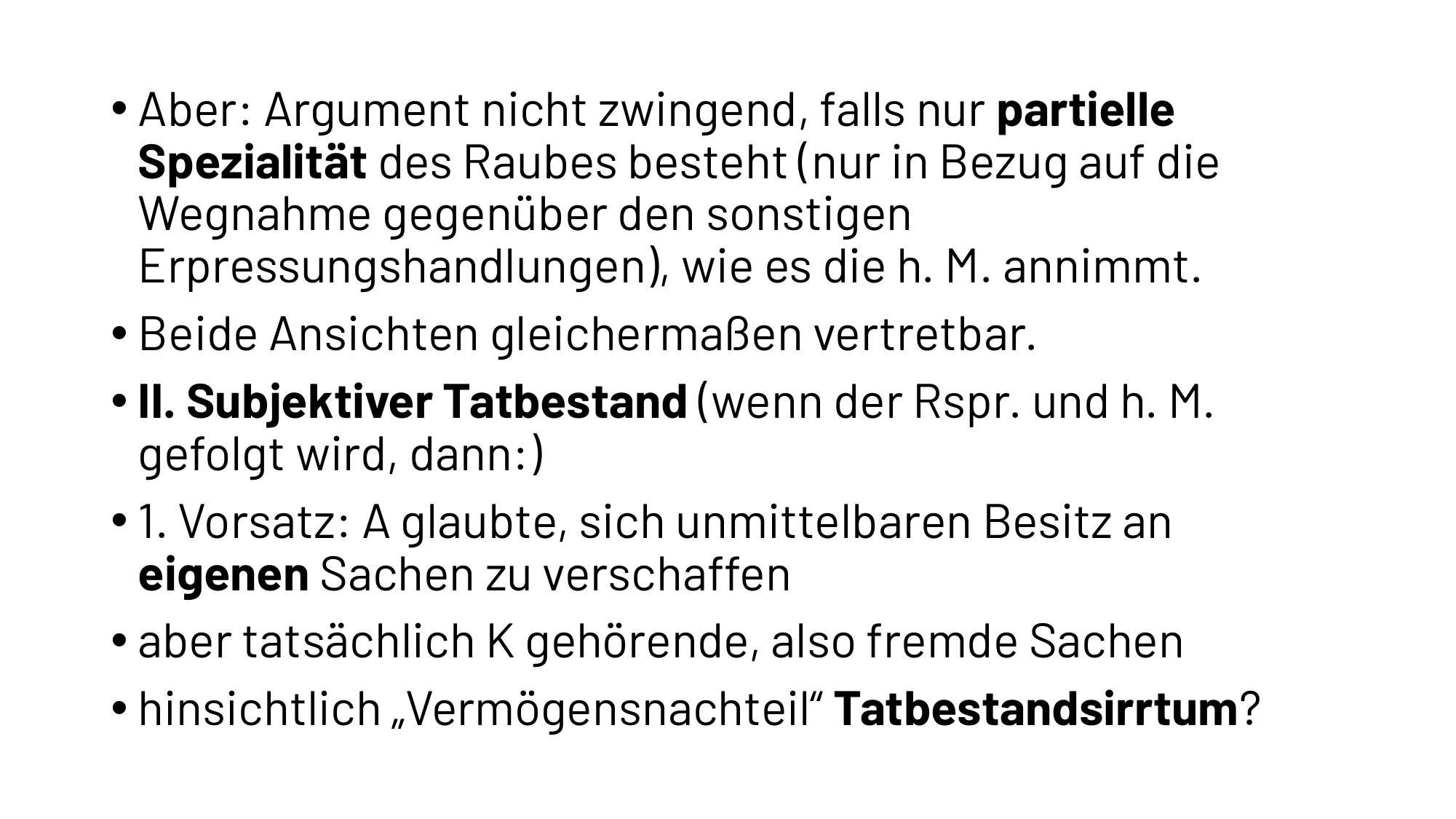

Aber: Argument nicht zwingend, falls nur partielle Spezialität des Raubes besteht (nur in Bezug auf die Wegnahme gegenüber den sonstigen Erpressungshandlungen), wie es die h. M. annimmt.
Beide Ansichten gleichermaßen vertretbar.
II. Subjektiver Tatbestand (wenn der Rspr. und h. M. gefolgt wird, dann:)
1. Vorsatz: A glaubte, sich unmittelbaren Besitz an eigenen Sachen zu verschaffen
aber tatsächlich K gehörende, also fremde Sachen
hinsichtlich „Vermögensnachteil“ Tatbestandsirrtum?